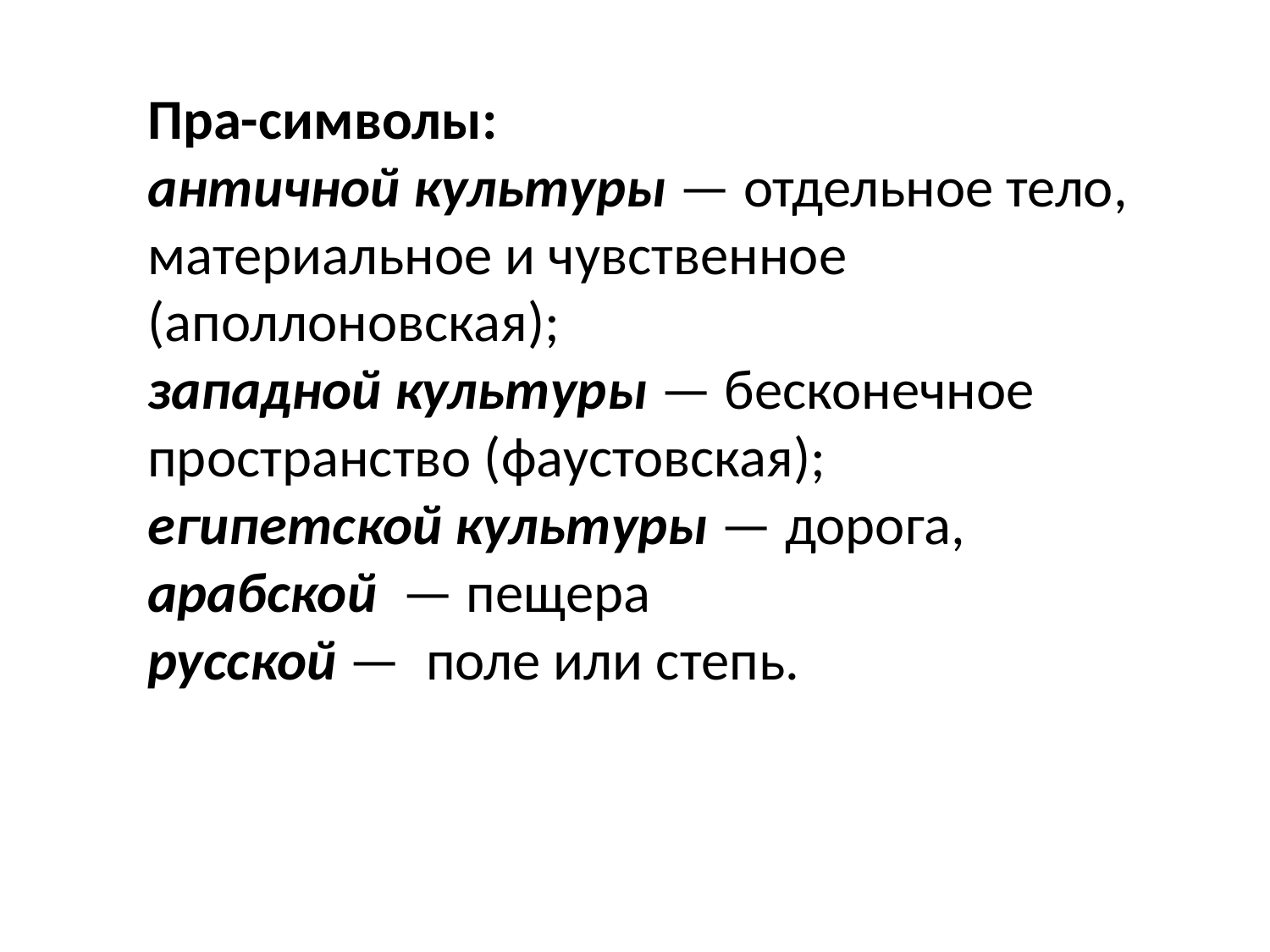

Пра-символы:
античной культуры — отдельное тело, материальное и чувственное (аполлоновская);
западной культуры — бесконечное пространство (фаустовская);
египетской культуры — дорога,
арабской  — пещера
русской —  поле или степь.